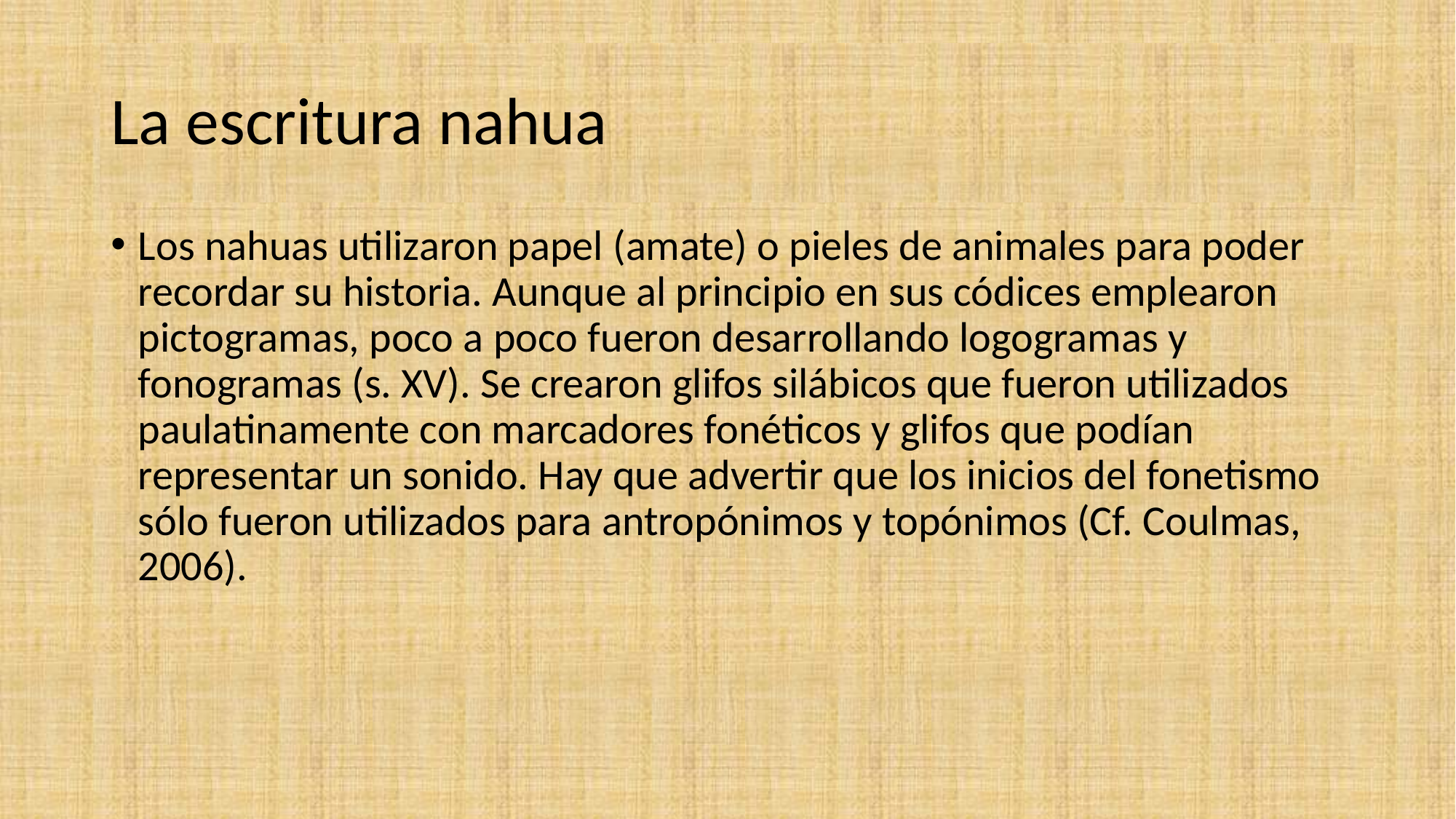

# La escritura nahua
Los nahuas utilizaron papel (amate) o pieles de animales para poder recordar su historia. Aunque al principio en sus códices emplearon pictogramas, poco a poco fueron desarrollando logogramas y fonogramas (s. XV). Se crearon glifos silábicos que fueron utilizados paulatinamente con marcadores fonéticos y glifos que podían representar un sonido. Hay que advertir que los inicios del fonetismo sólo fueron utilizados para antropónimos y topónimos (Cf. Coulmas, 2006).